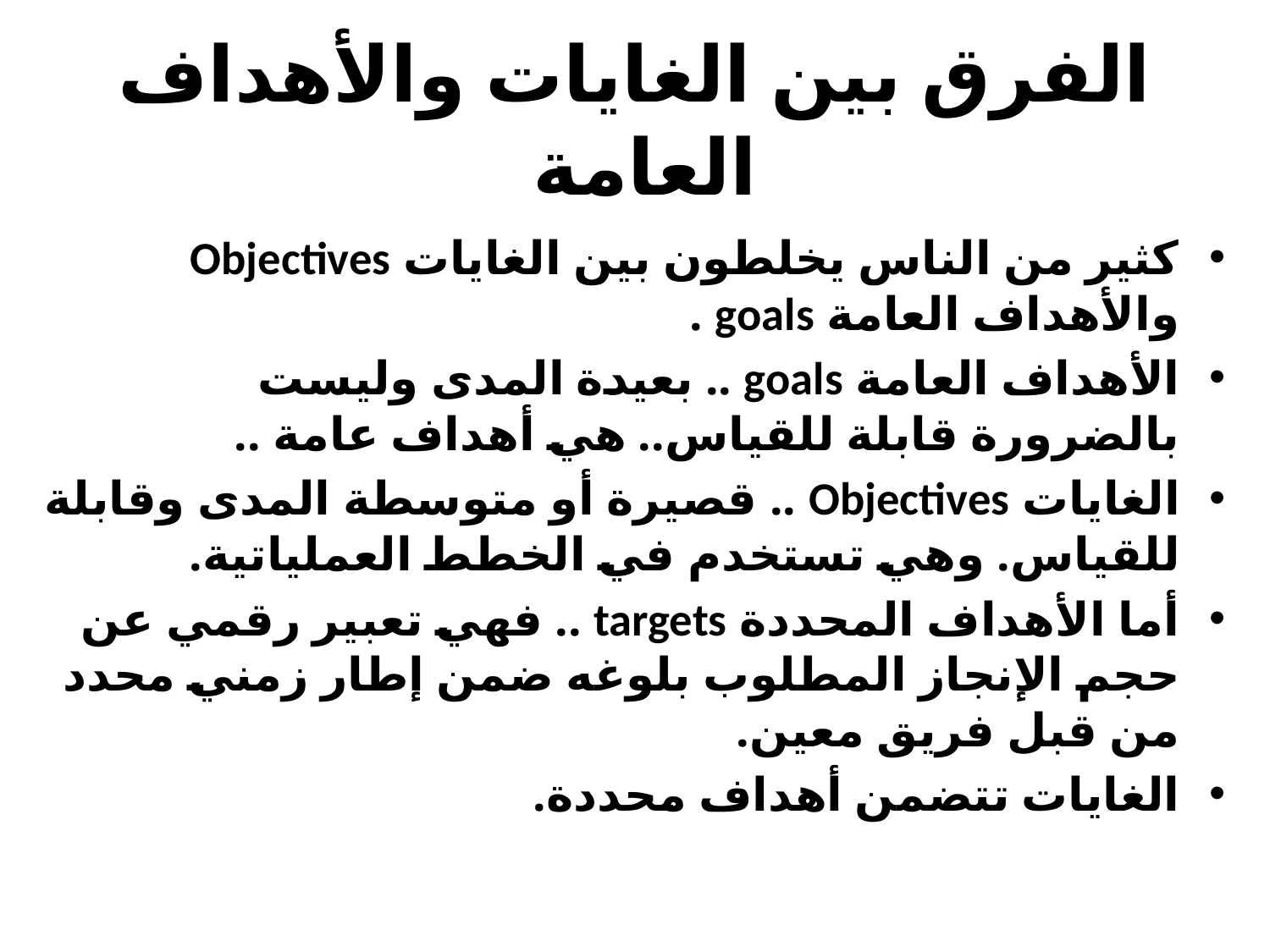

# الفرق بين الغايات والأهداف العامة
كثير من الناس يخلطون بين الغايات Objectives والأهداف العامة goals .
الأهداف العامة goals .. بعيدة المدى وليست بالضرورة قابلة للقياس.. هي أهداف عامة ..
الغايات Objectives .. قصيرة أو متوسطة المدى وقابلة للقياس. وهي تستخدم في الخطط العملياتية.
أما الأهداف المحددة targets .. فهي تعبير رقمي عن حجم الإنجاز المطلوب بلوغه ضمن إطار زمني محدد من قبل فريق معين.
الغايات تتضمن أهداف محددة.